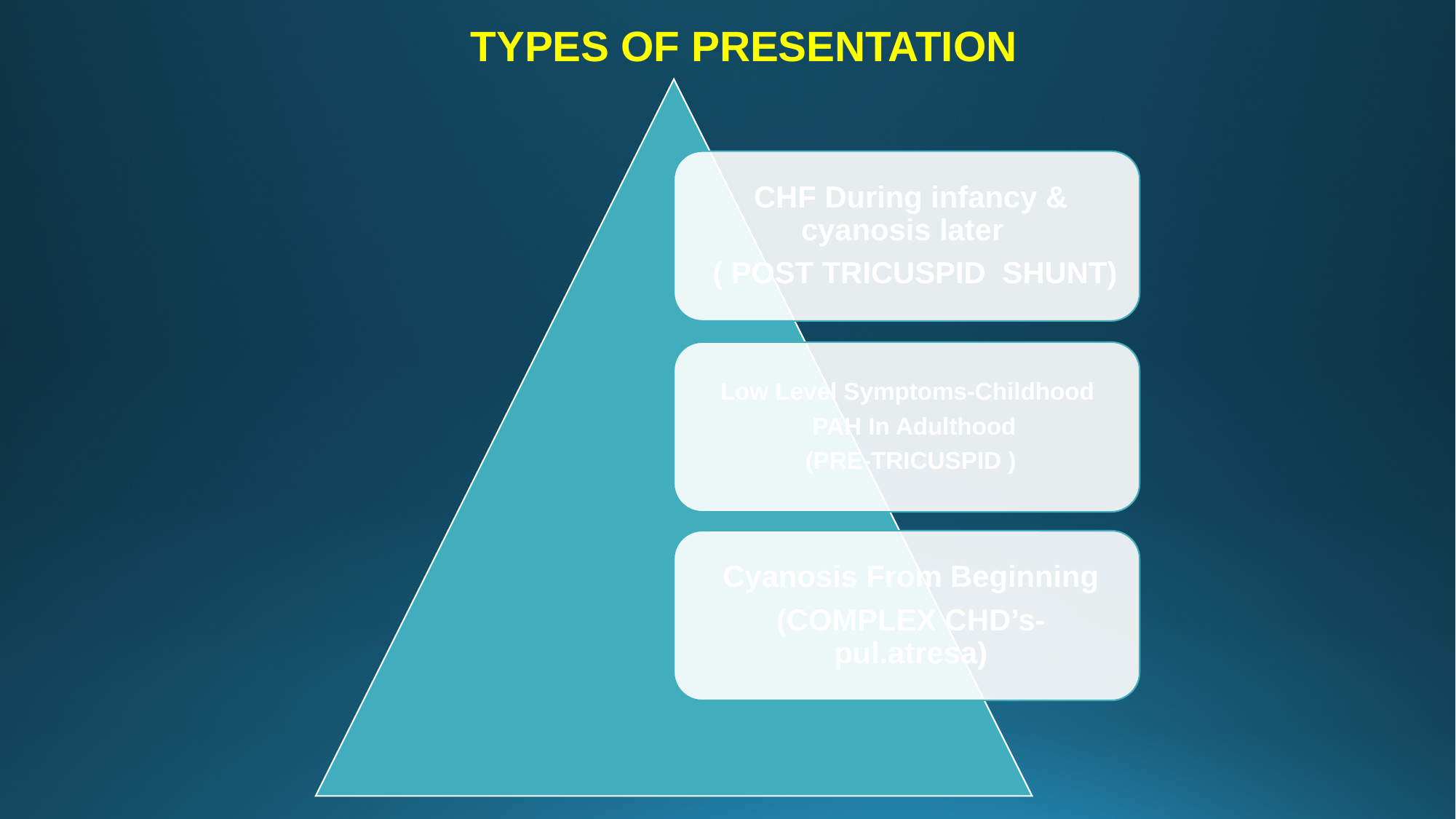

# TYPES OF PRESENTATION
CHF During infancy & cyanosis later
 ( POST TRICUSPID  SHUNT)
Low Level Symptoms-Childhood
 PAH In Adulthood
(PRE-TRICUSPID )
Cyanosis From Beginning
(COMPLEX CHD’s-pul.atresa)